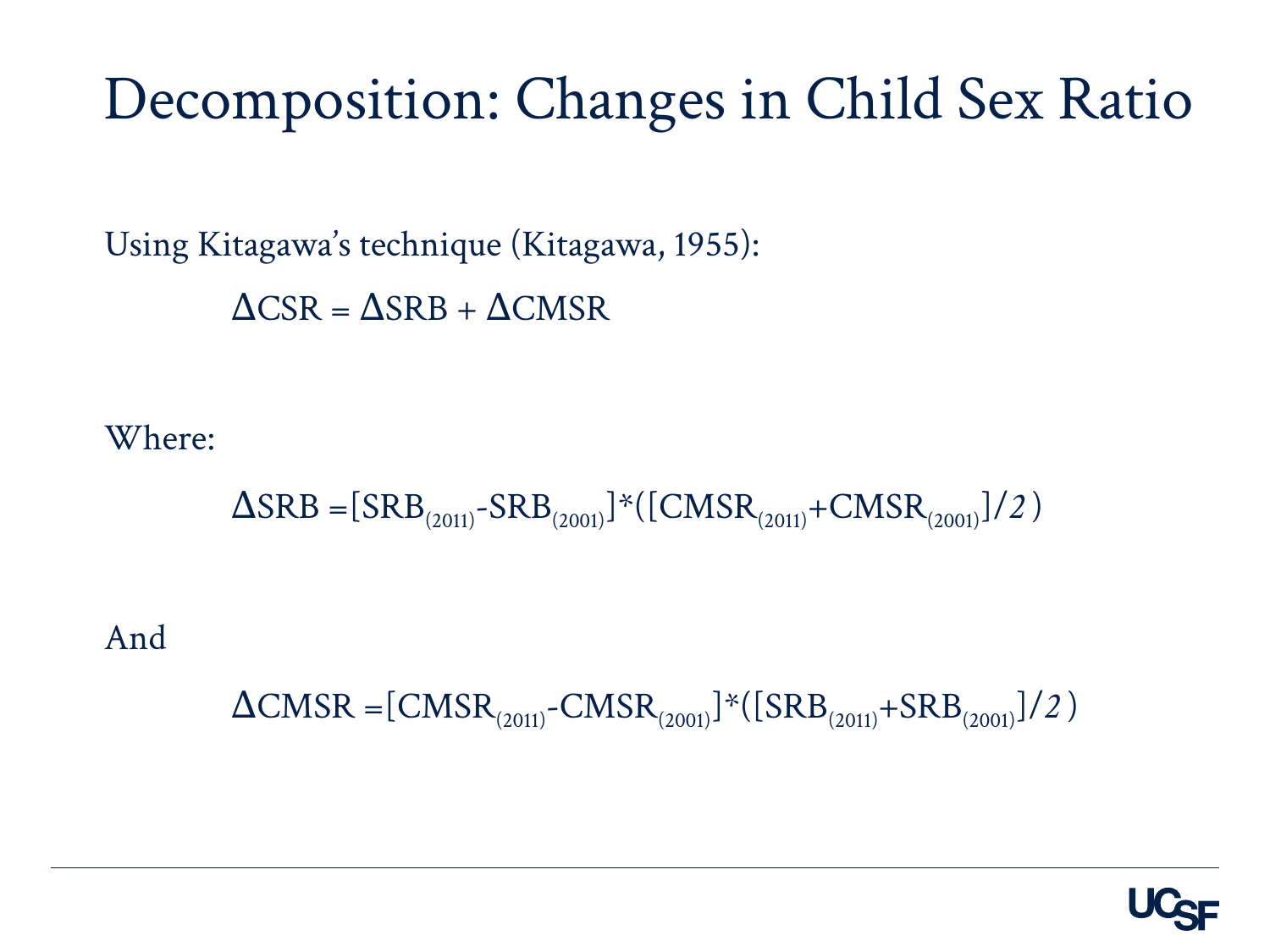

# Decomposition: Changes in Child Sex Ratio
Using Kitagawa’s technique (Kitagawa, 1955):
	∆CSR = ∆SRB + ∆CMSR

Where:
	∆SRB =[SRB(2011)-SRB(2001)]*([CMSR(2011)+CMSR(2001)]/2 )

And
	∆CMSR =[CMSR(2011)-CMSR(2001)]*([SRB(2011)+SRB(2001)]/2 )

24